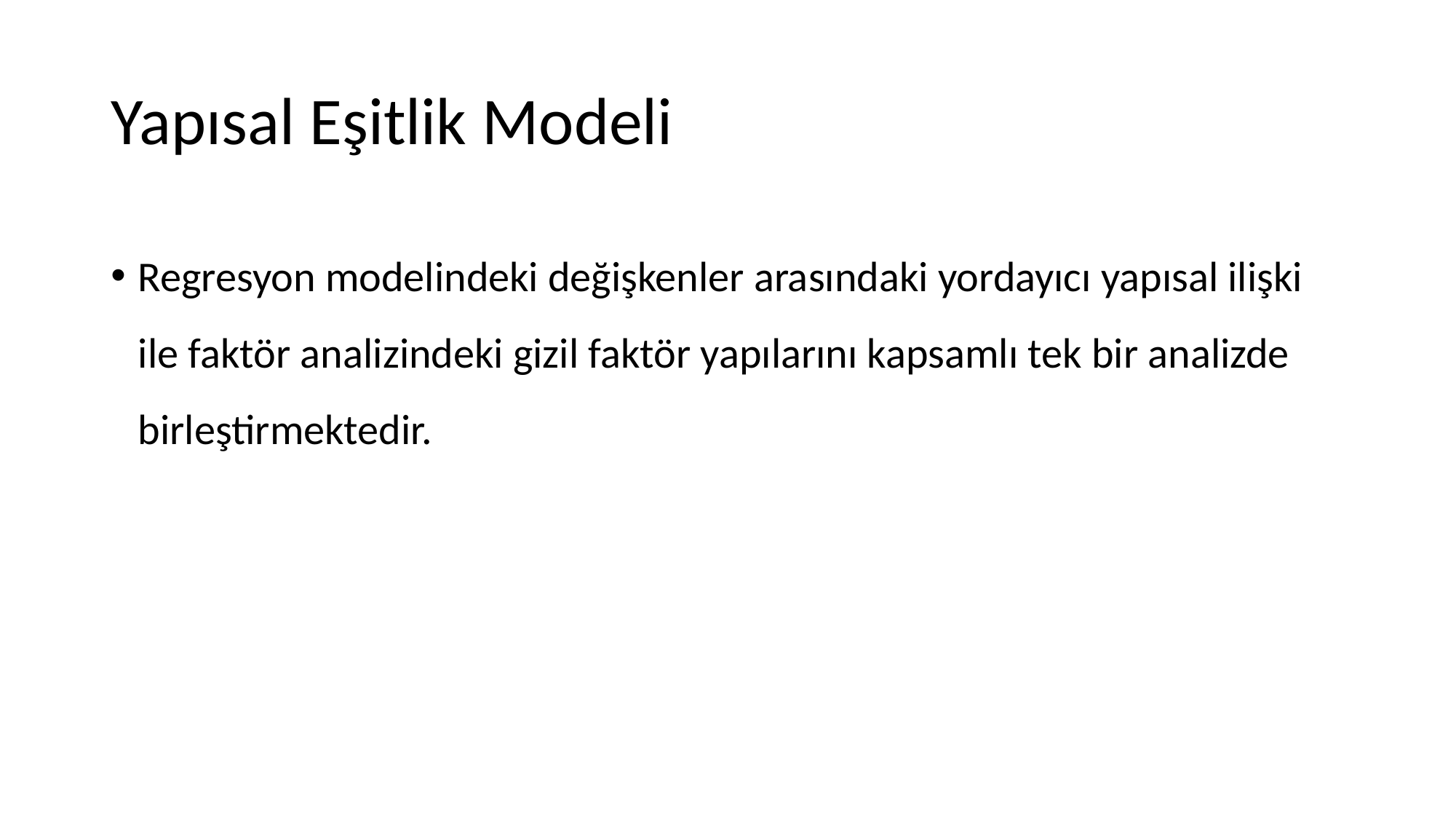

# Yapısal Eşitlik Modeli
Regresyon modelindeki değişkenler arasındaki yordayıcı yapısal ilişki ile faktör analizindeki gizil faktör yapılarını kapsamlı tek bir analizde birleştirmektedir.